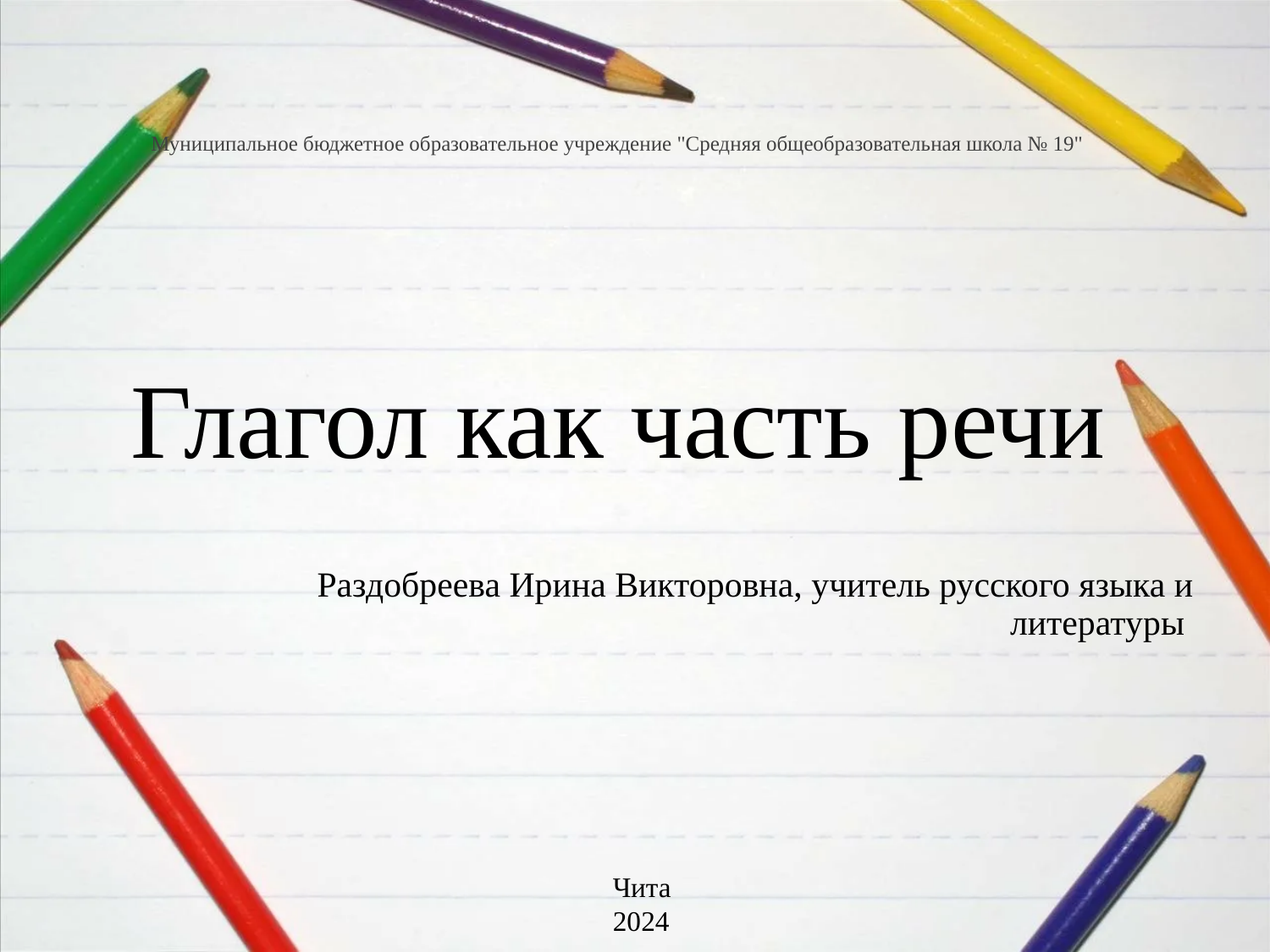

Муниципальное бюджетное образовательное учреждение "Средняя общеобразовательная школа № 19"
# Глагол как часть речи
Раздобреева Ирина Викторовна, учитель русского языка и литературы
Чита
2024